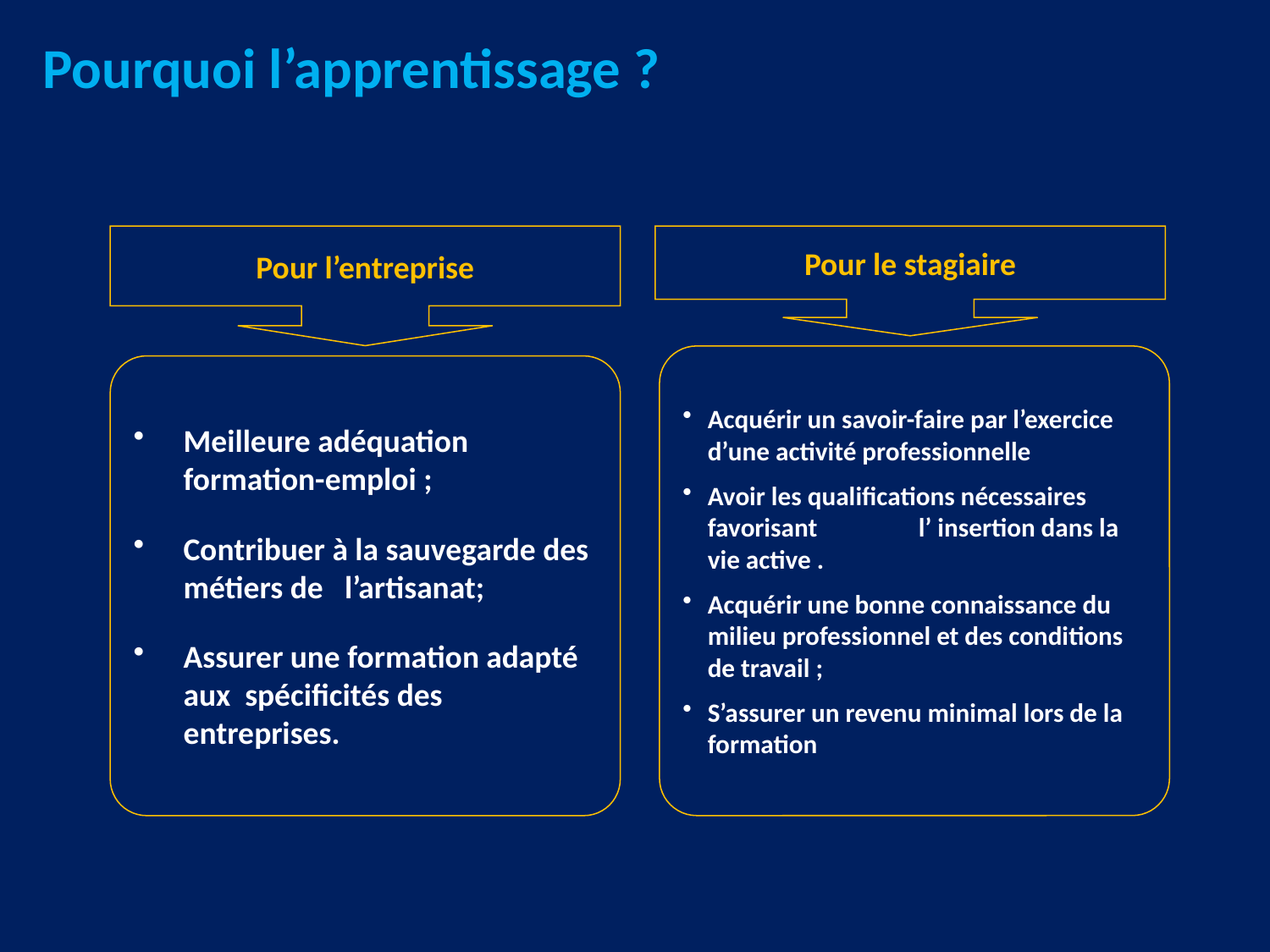

Pourquoi l’apprentissage ?
Pour l’entreprise
Pour le stagiaire
Acquérir un savoir-faire par l’exercice d’une activité professionnelle
Avoir les qualifications nécessaires favorisant                 l’ insertion dans la vie active .
Acquérir une bonne connaissance du milieu professionnel et des conditions de travail ;
S’assurer un revenu minimal lors de la formation
Meilleure adéquation formation-emploi ;
Contribuer à la sauvegarde des métiers de   l’artisanat;
Assurer une formation adapté aux  spécificités des entreprises.